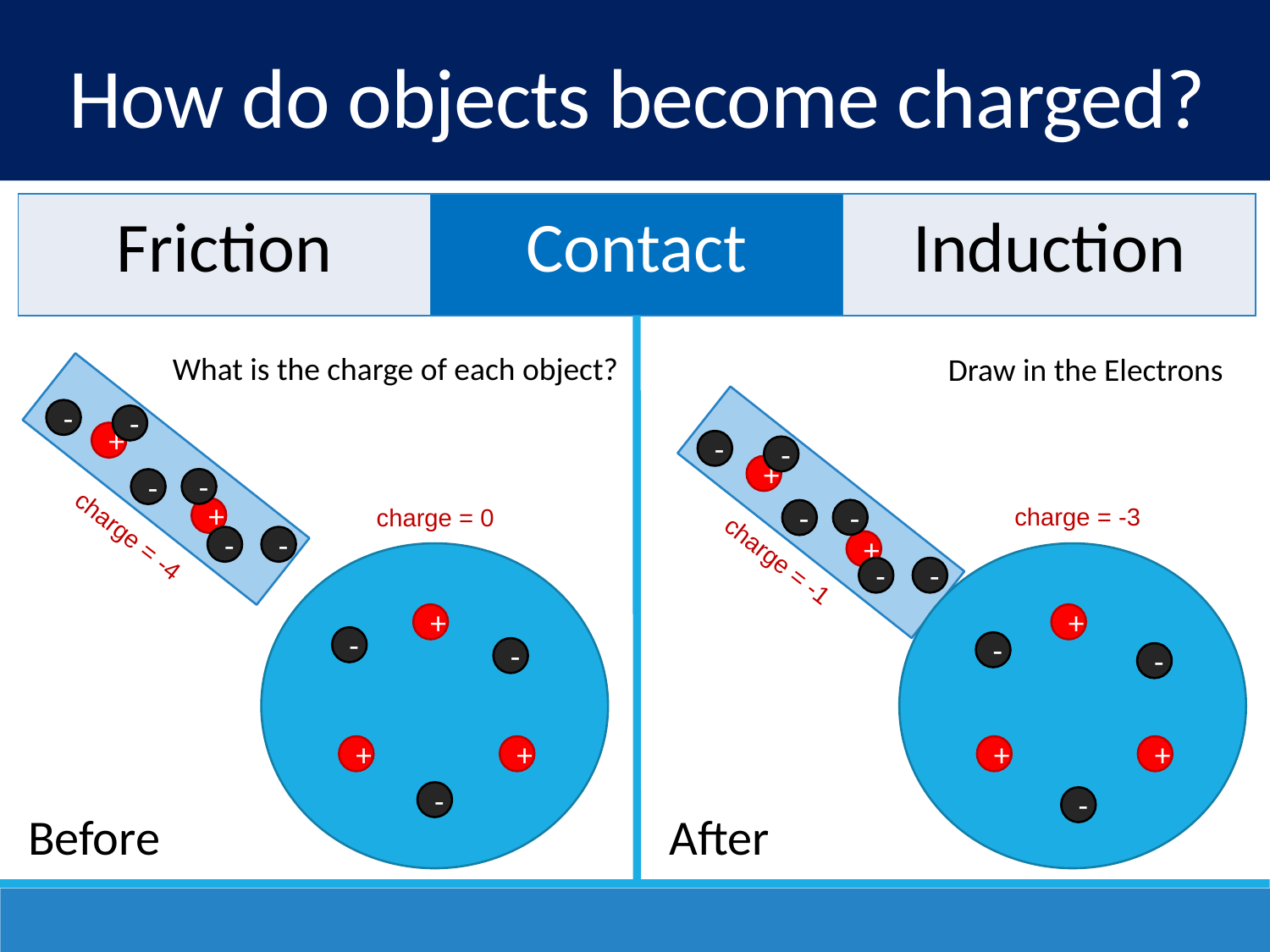

How do objects become charged?
| Friction | Contact | Induction |
| --- | --- | --- |
What is the charge of each object?
Draw in the Electrons
-
-
+
-
-

+
-
-

charge = -3
charge = 0
+
-
-
charge = -4
-
-
+
charge = -1

-
-
+
+
-
-
-
-
+
+
+
+
-
-
Before
After